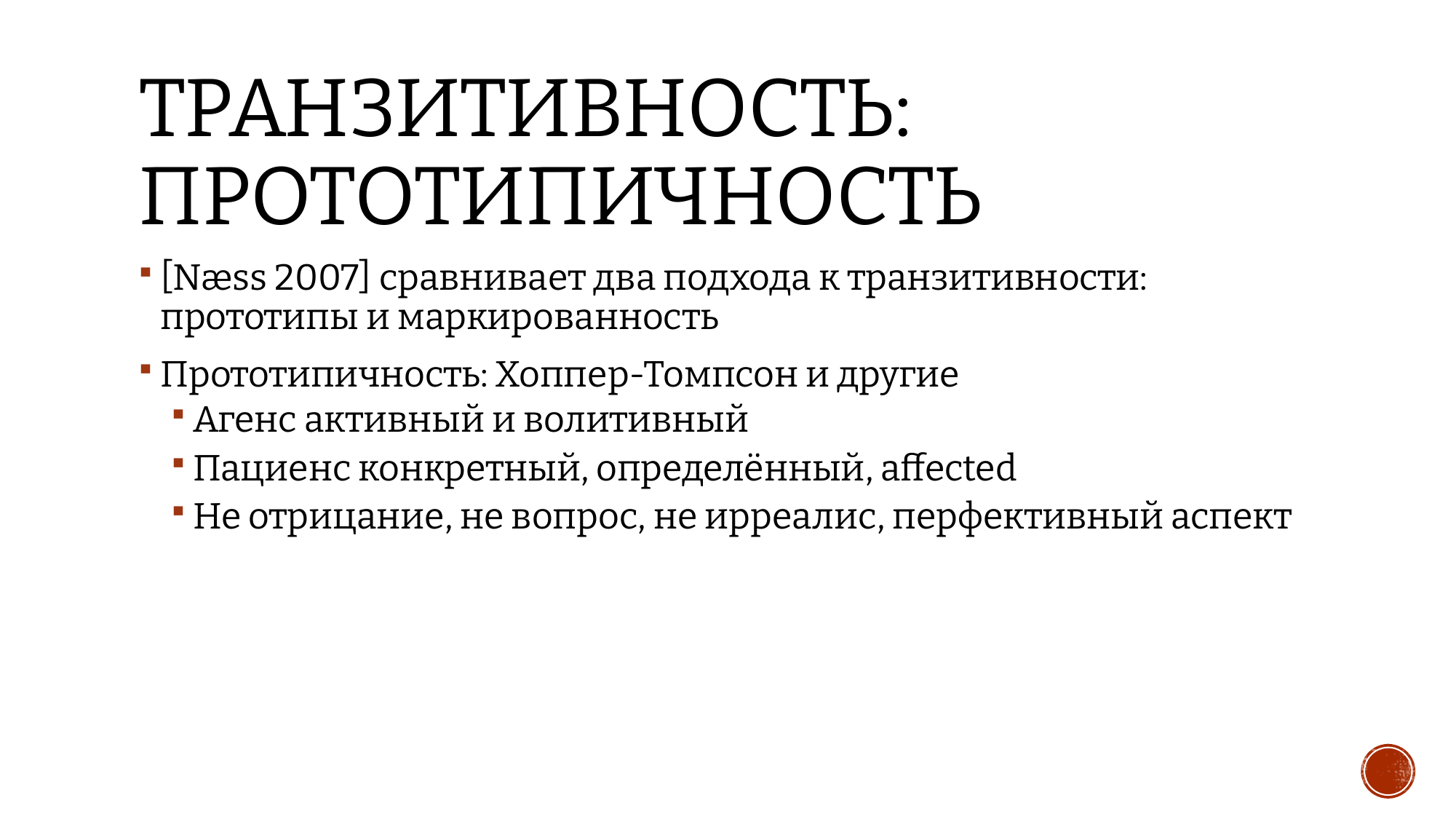

# Транзитивность: прототипичность
[Næss 2007] сравнивает два подхода к транзитивности: прототипы и маркированность
Прототипичность: Хоппер-Томпсон и другие
Агенс активный и волитивный
Пациенс конкретный, определённый, affected
Не отрицание, не вопрос, не ирреалис, перфективный аспект